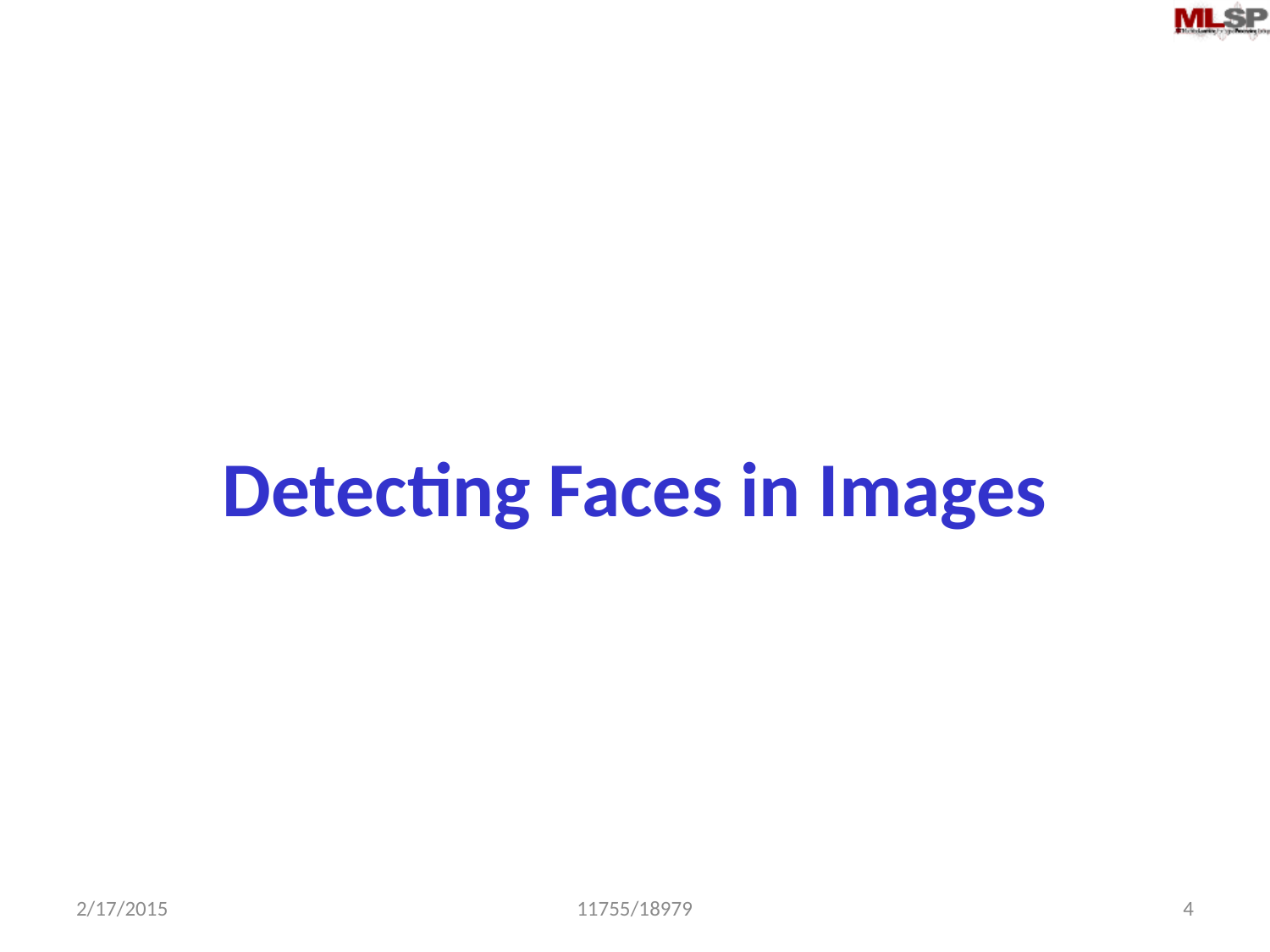

# Detecting Faces in Images
2/17/2015
11755/18979
4